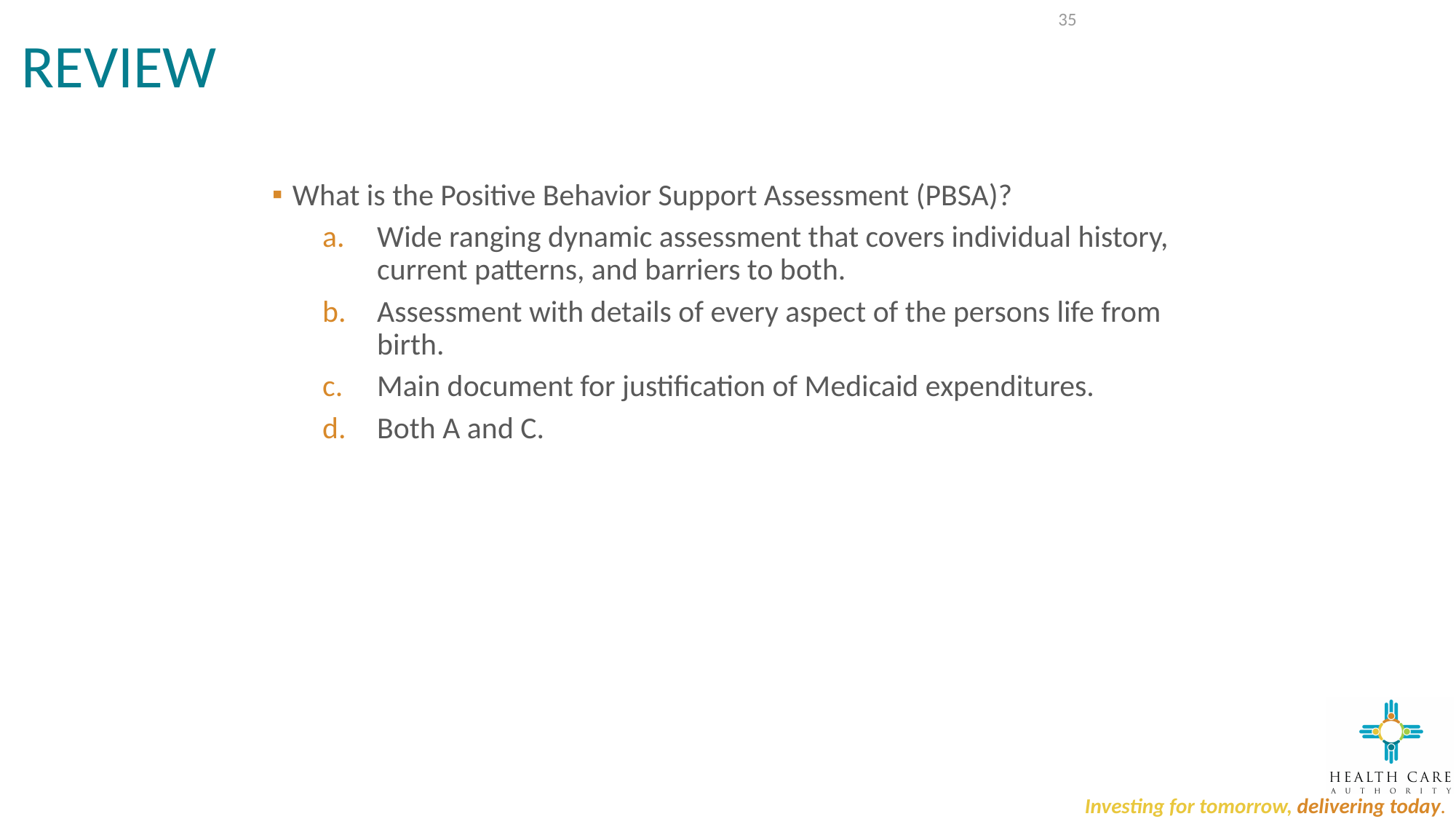

# Review
35
What is the Positive Behavior Support Assessment (PBSA)?
Wide ranging dynamic assessment that covers individual history, current patterns, and barriers to both.
Assessment with details of every aspect of the persons life from birth.
Main document for justification of Medicaid expenditures.
Both A and C.